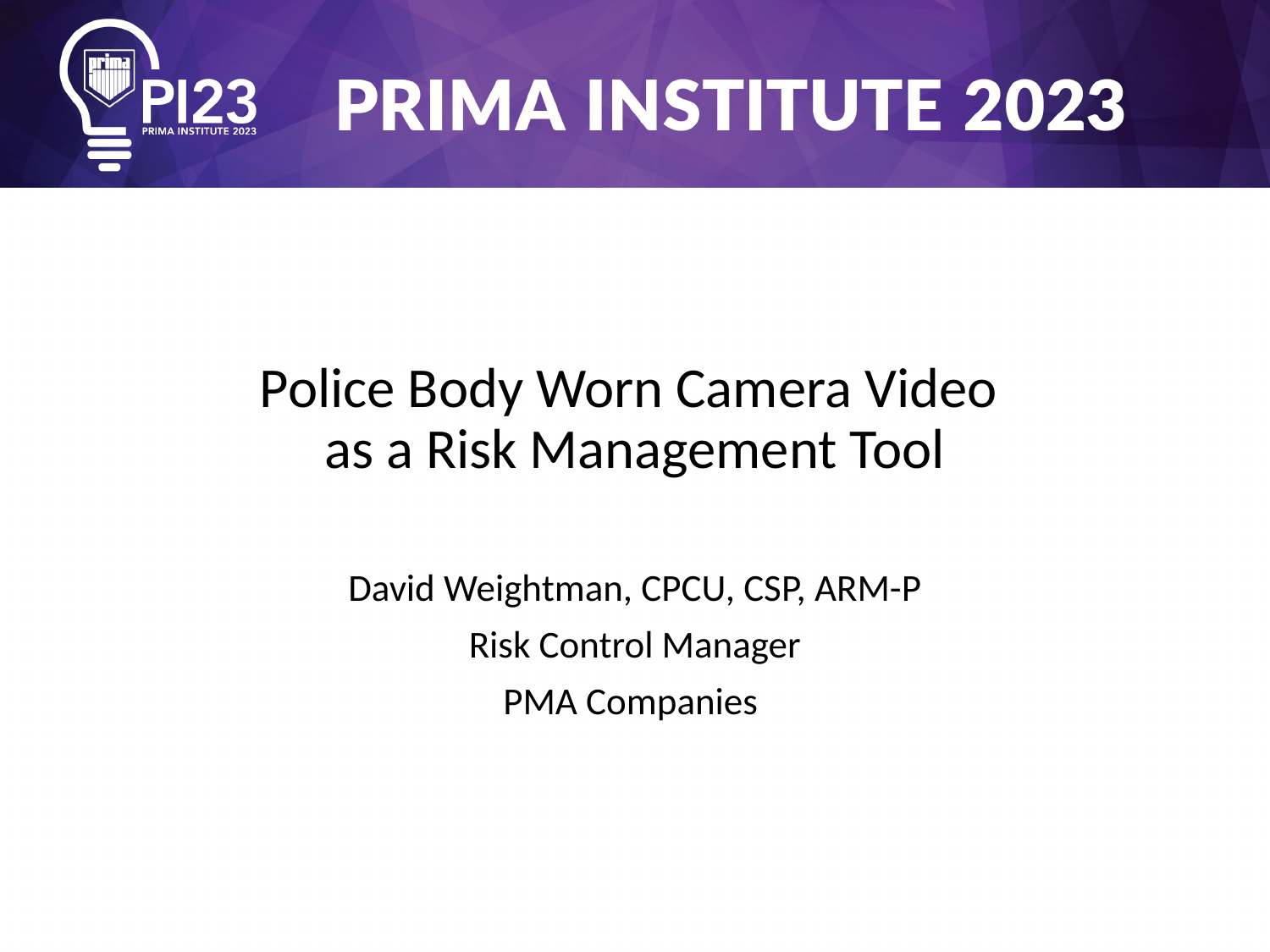

# Police Body Worn Camera Video as a Risk Management Tool

David Weightman, CPCU, CSP, ARM-P
Risk Control Manager
PMA Companies